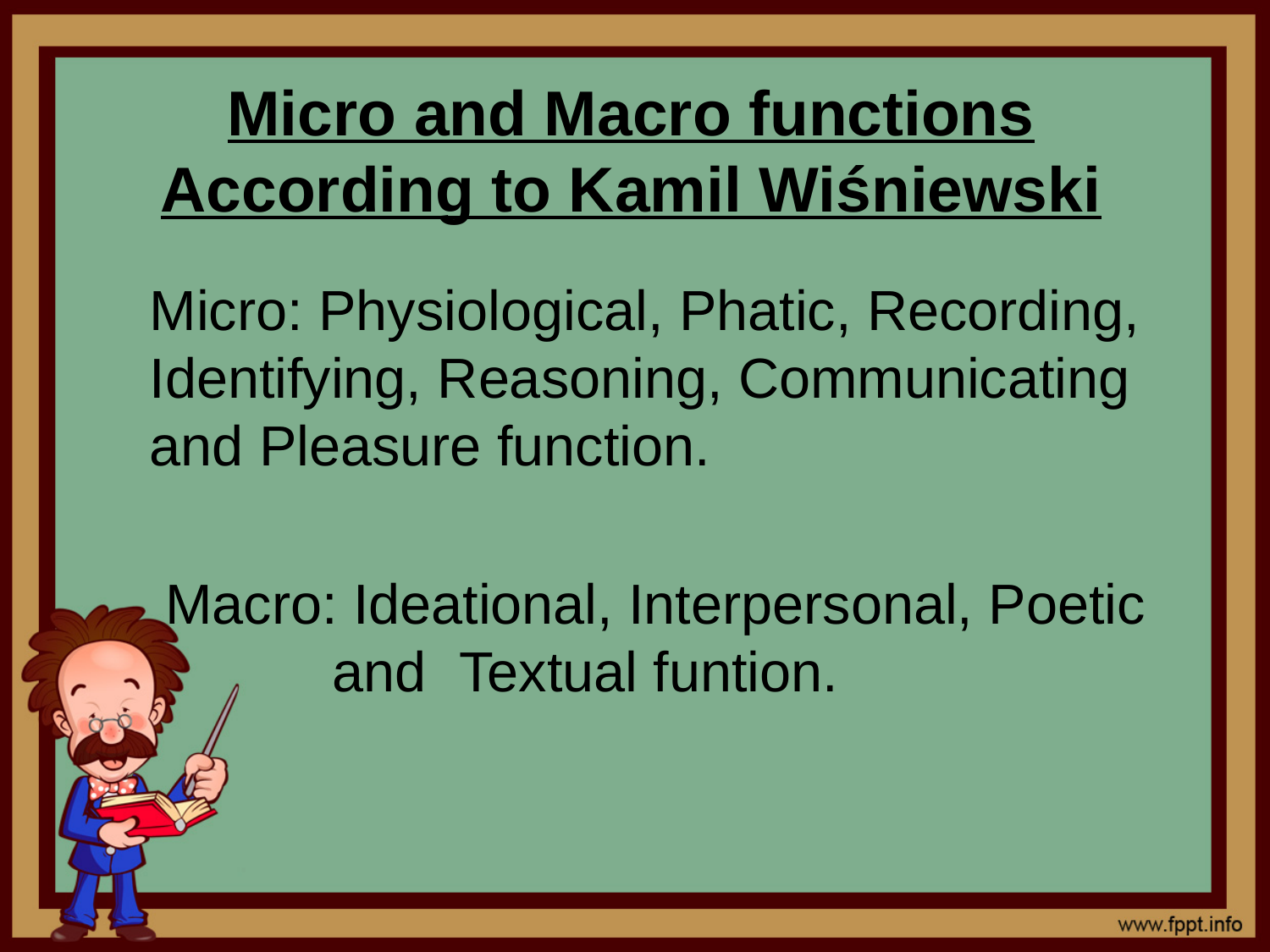

# Micro and Macro functions According to Kamil Wiśniewski
	Micro: Physiological, Phatic, Recording, Identifying, Reasoning, Communicating and Pleasure function.

Macro: Ideational, Interpersonal, Poetic 	and  	Textual funtion.